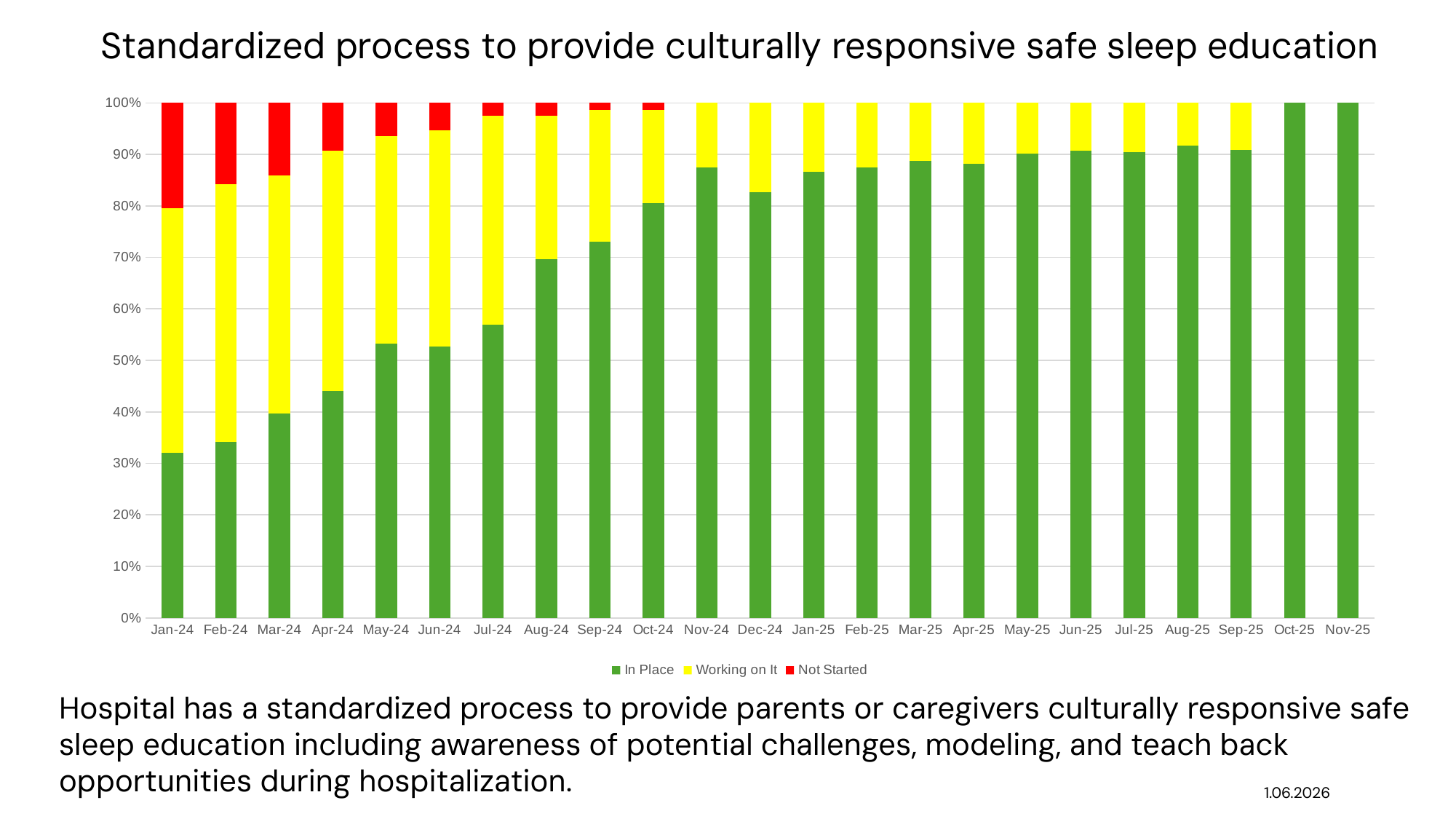

Standardized process to provide culturally responsive safe sleep education

### Chart

| Category |  |  | Not Started |
|---|---|---|---|
| 45292 | 32.05128205128205 | 47.43589743589743 | 20.51282051282051 |
| 45323 | 34.21052631578947 | 50.0 | 15.789473684210526 |
| 45352 | 39.743589743589745 | 46.15384615384615 | 14.102564102564102 |
| 45383 | 44.0 | 46.666666666666664 | 9.333333333333334 |
| 45413 | 53.246753246753244 | 40.25974025974026 | 6.493506493506493 |
| 45444 | 52.63157894736842 | 42.10526315789473 | 5.263157894736842 |
| 45474 | 56.9620253164557 | 40.50632911392405 | 2.5316455696202533 |
| 45505 | 69.62025316455697 | 27.848101265822784 | 2.5316455696202533 |
| 45536 | 72.97297297297297 | 25.675675675675674 | 1.3513513513513513 |
| 45566 | 80.55555555555556 | 18.055555555555554 | 1.3888888888888888 |
| 45597 | 87.5 | 12.5 | 0.0 |
| 45627 | 82.66666666666667 | 17.333333333333336 | 0.0 |
| 45658 | 86.66666666666667 | 13.333333333333334 | 0.0 |
| 45689 | 87.5 | 12.5 | 0.0 |
| 45717 | 88.73239436619718 | 11.267605633802818 | 0.0 |
| 45748 | 88.23529411764706 | 11.76470588235294 | 0.0 |
| 45778 | 90.14084507042254 | 9.859154929577464 | 0.0 |
| 45809 | 90.76923076923077 | 9.230769230769232 | 0.0 |
| 45839 | 90.47619047619048 | 9.523809523809524 | 0.0 |
| 45870 | 91.66666666666666 | 8.333333333333332 | 0.0 |
| 45901 | 90.9090909090909 | 9.090909090909092 | 0.0 |
| 45931 | 100.0 | 0.0 | 0.0 |
| 45962 | 100.0 | 0.0 | None |
Hospital has a standardized process to provide parents or caregivers culturally responsive safe sleep education including awareness of potential challenges, modeling, and teach back opportunities during hospitalization.
1.06.2026